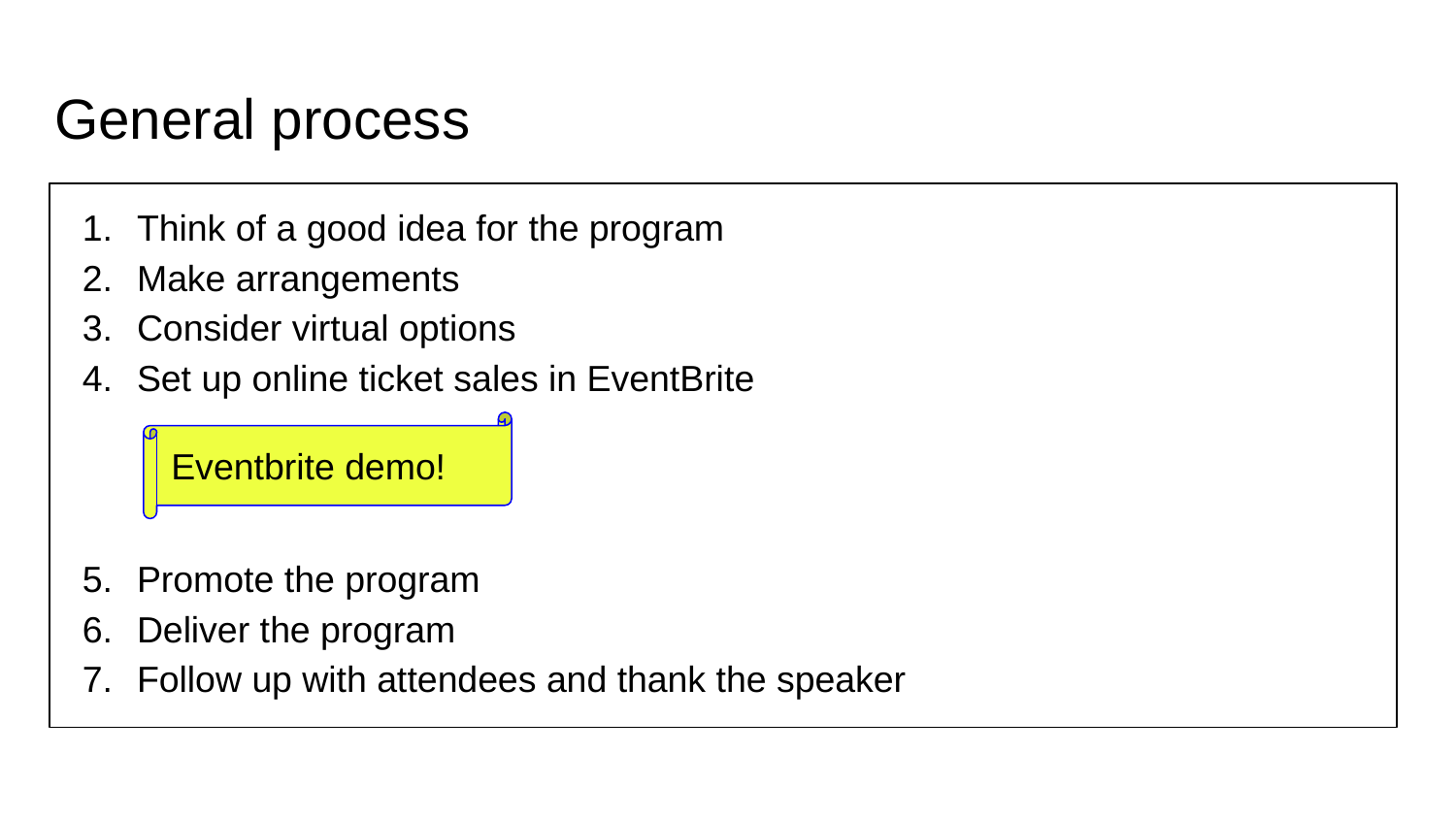

# General process
Think of a good idea for the program
Make arrangements
Consider virtual options
Set up online ticket sales in EventBrite
Promote the program
Deliver the program
Follow up with attendees and thank the speaker

Eventbrite demo!